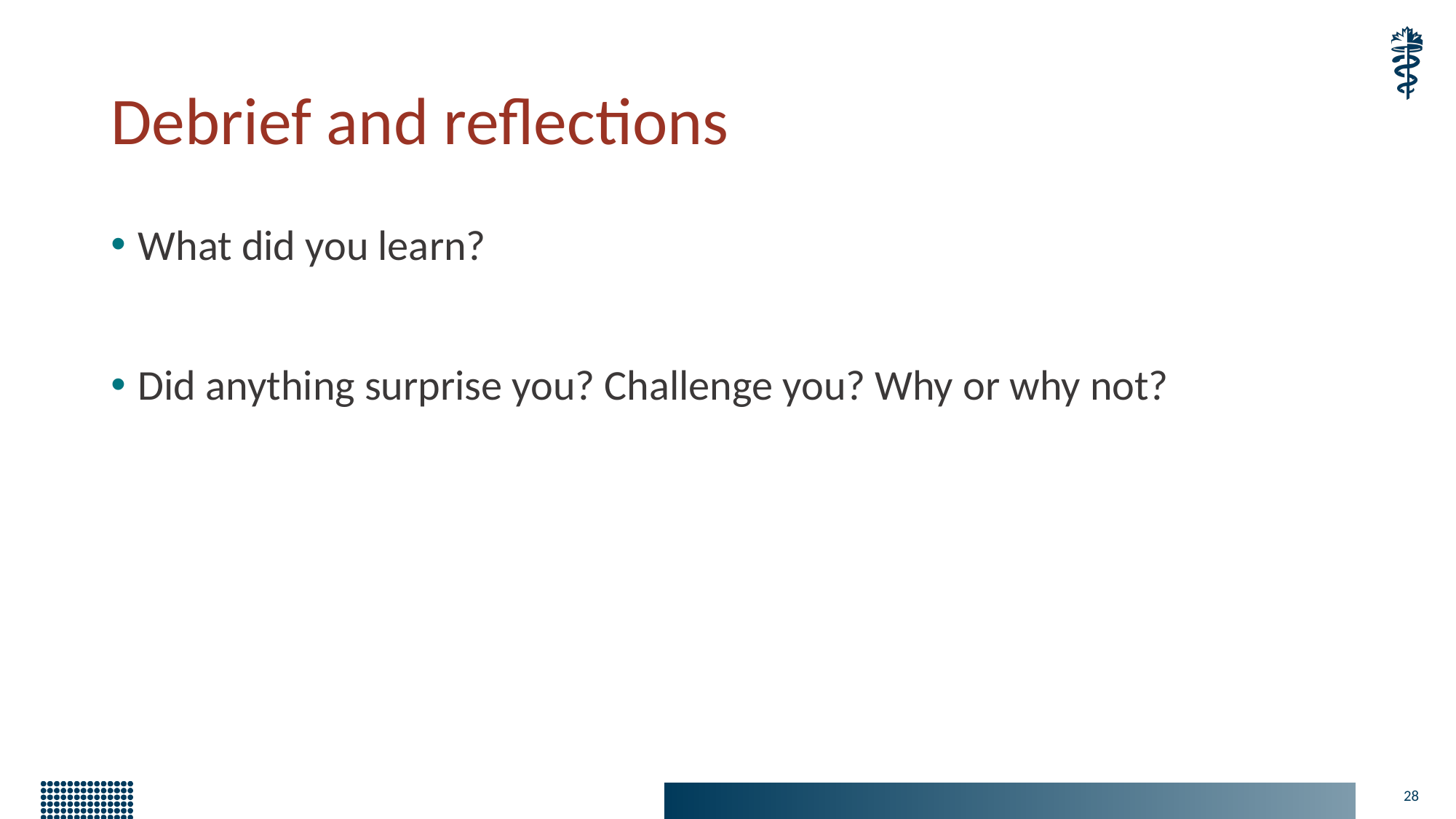

# Debrief and reflections
What did you learn?

Did anything surprise you? Challenge you? Why or why not?

28